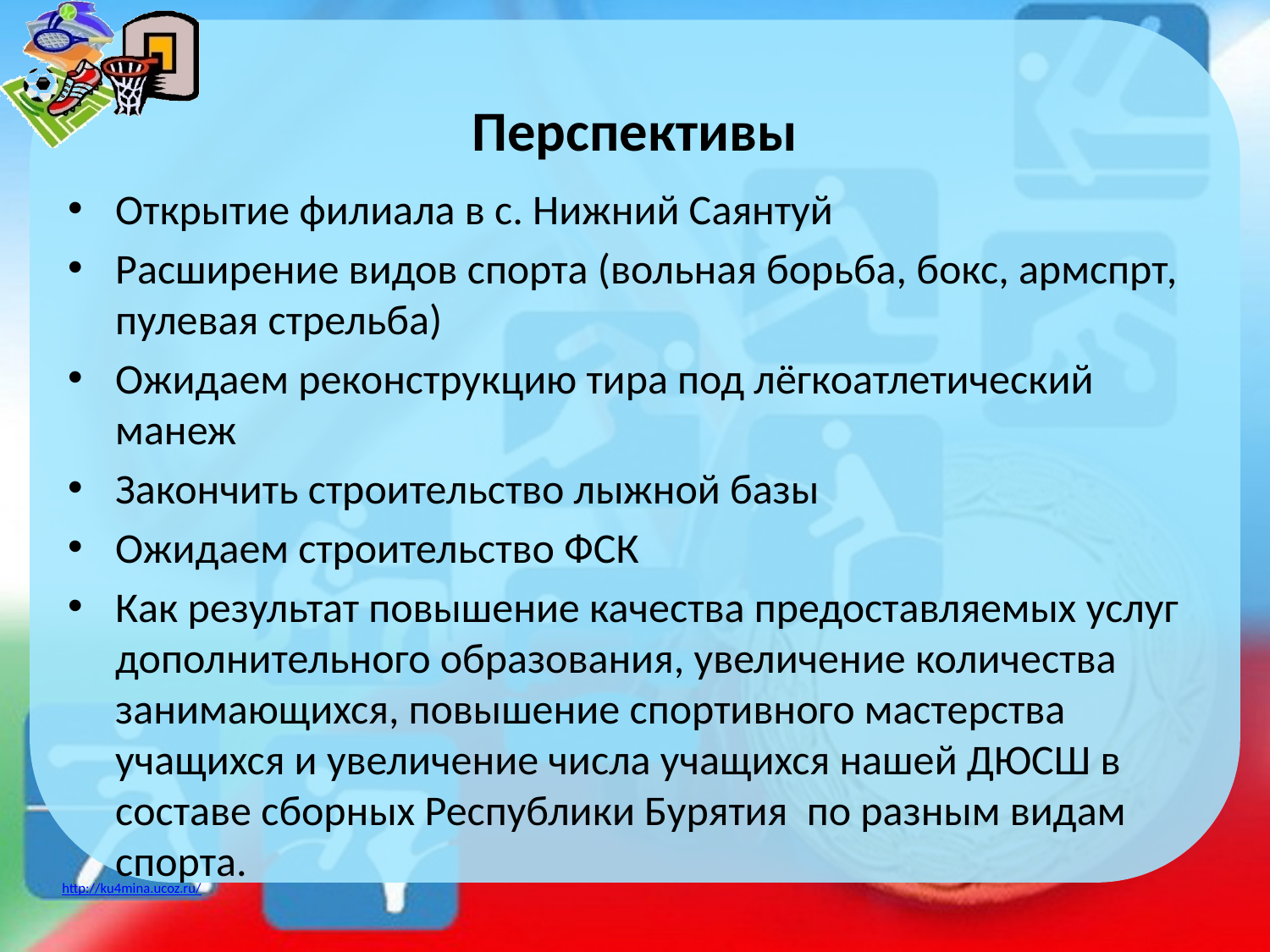

# Перспективы
Открытие филиала в с. Нижний Саянтуй
Расширение видов спорта (вольная борьба, бокс, армспрт, пулевая стрельба)
Ожидаем реконструкцию тира под лёгкоатлетический манеж
Закончить строительство лыжной базы
Ожидаем строительство ФСК
Как результат повышение качества предоставляемых услуг дополнительного образования, увеличение количества занимающихся, повышение спортивного мастерства учащихся и увеличение числа учащихся нашей ДЮСШ в составе сборных Республики Бурятия  по разным видам спорта.